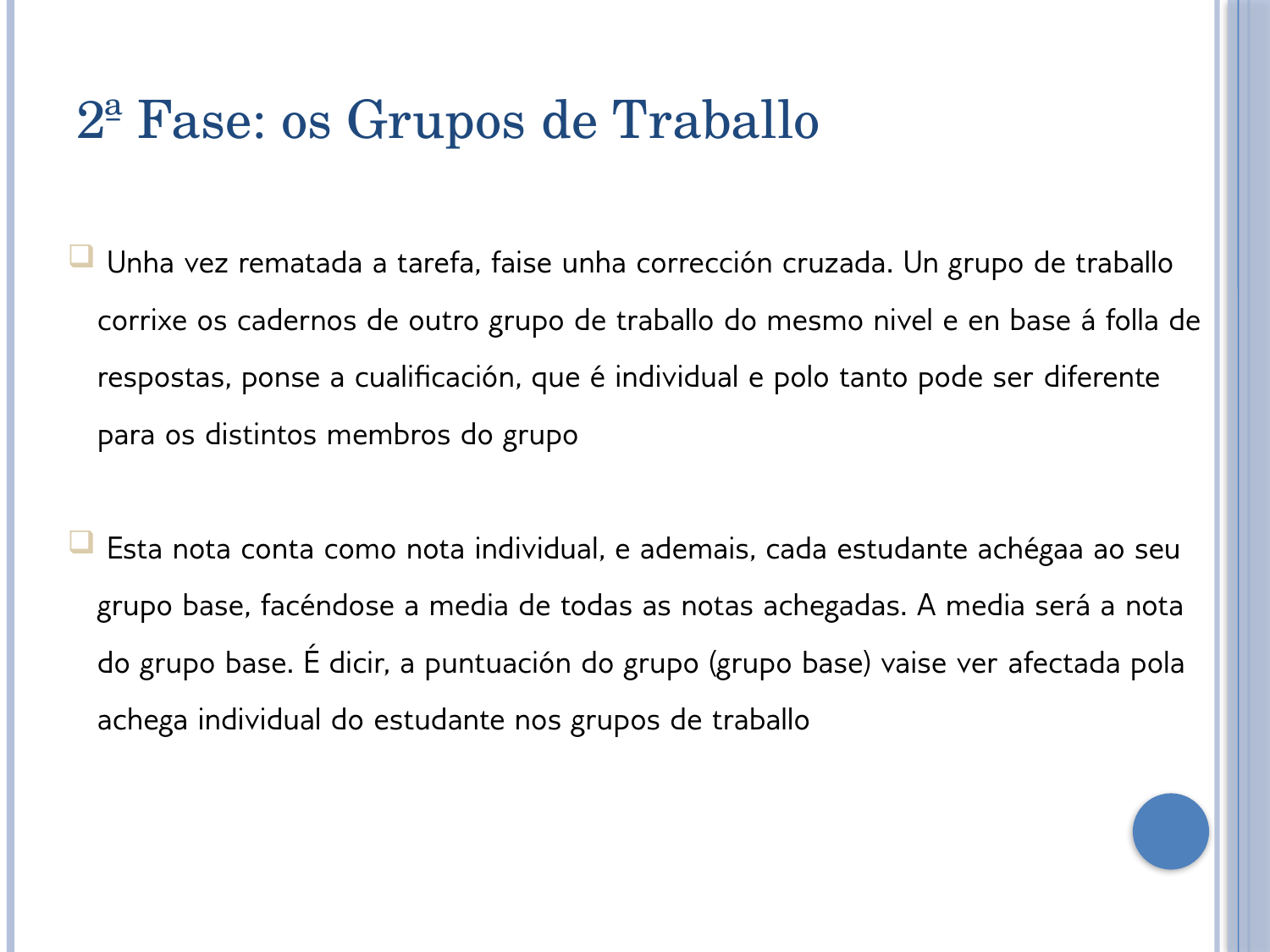

2ª Fase: os Grupos de Traballo
 Unha vez rematada a tarefa, faise unha corrección cruzada. Un grupo de traballo corrixe os cadernos de outro grupo de traballo do mesmo nivel e en base á folla de respostas, ponse a cualificación, que é individual e polo tanto pode ser diferente para os distintos membros do grupo

 Esta nota conta como nota individual, e ademais, cada estudante achégaa ao seu grupo base, facéndose a media de todas as notas achegadas. A media será a nota do grupo base. É dicir, a puntuación do grupo (grupo base) vaise ver afectada pola achega individual do estudante nos grupos de traballo